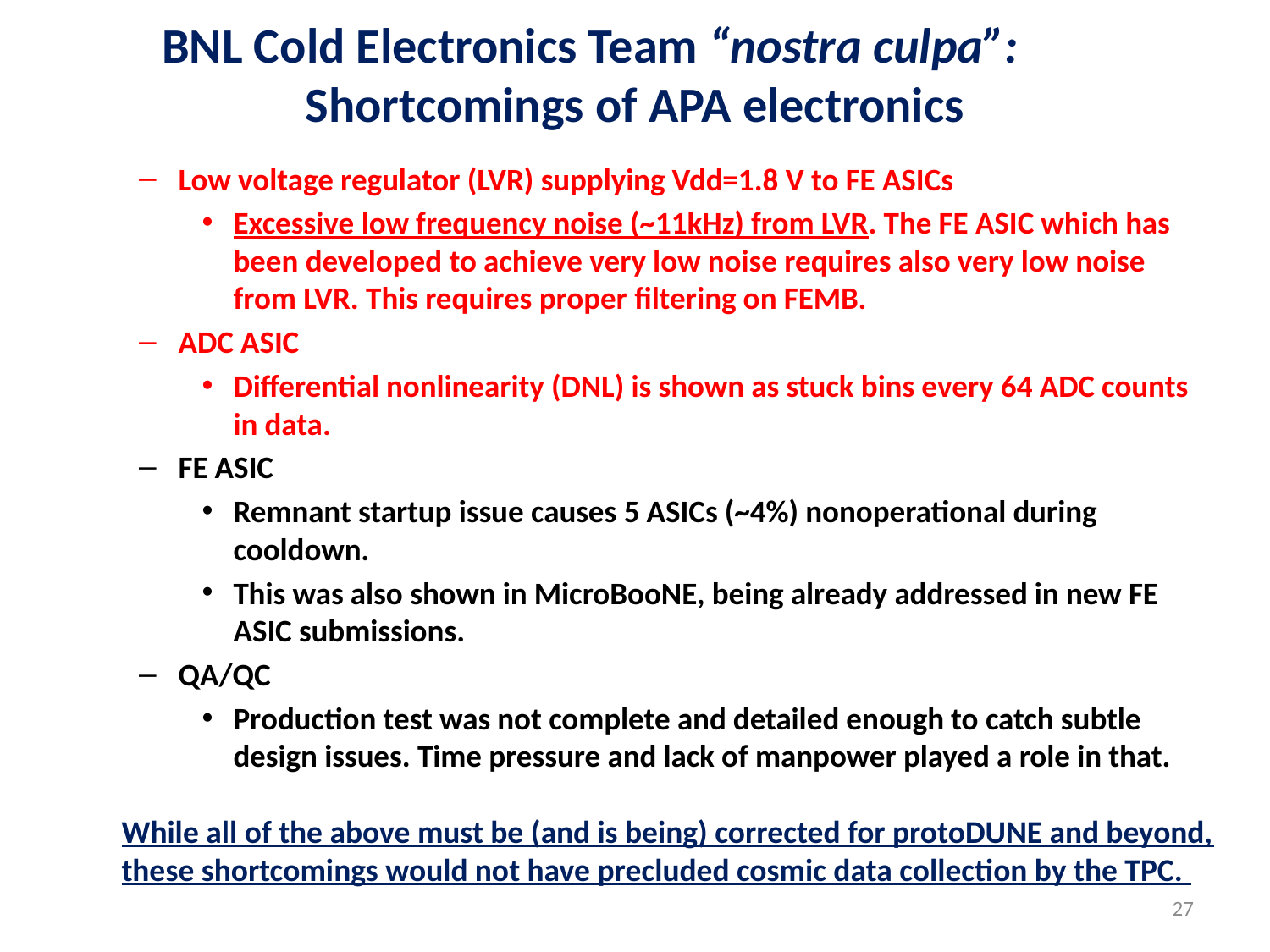

# BNL Cold Electronics Team “nostra culpa”:          Shortcomings of APA electronics
Low voltage regulator (LVR) supplying Vdd=1.8 V to FE ASICs
Excessive low frequency noise (~11kHz) from LVR. The FE ASIC which has been developed to achieve very low noise requires also very low noise from LVR. This requires proper filtering on FEMB.
ADC ASIC
Differential nonlinearity (DNL) is shown as stuck bins every 64 ADC counts in data.
FE ASIC
Remnant startup issue causes 5 ASICs (~4%) nonoperational during cooldown.
This was also shown in MicroBooNE, being already addressed in new FE ASIC submissions.
QA/QC
Production test was not complete and detailed enough to catch subtle design issues. Time pressure and lack of manpower played a role in that.

While all of the above must be (and is being) corrected for protoDUNE and beyond, these shortcomings would not have precluded cosmic data collection by the TPC.

27